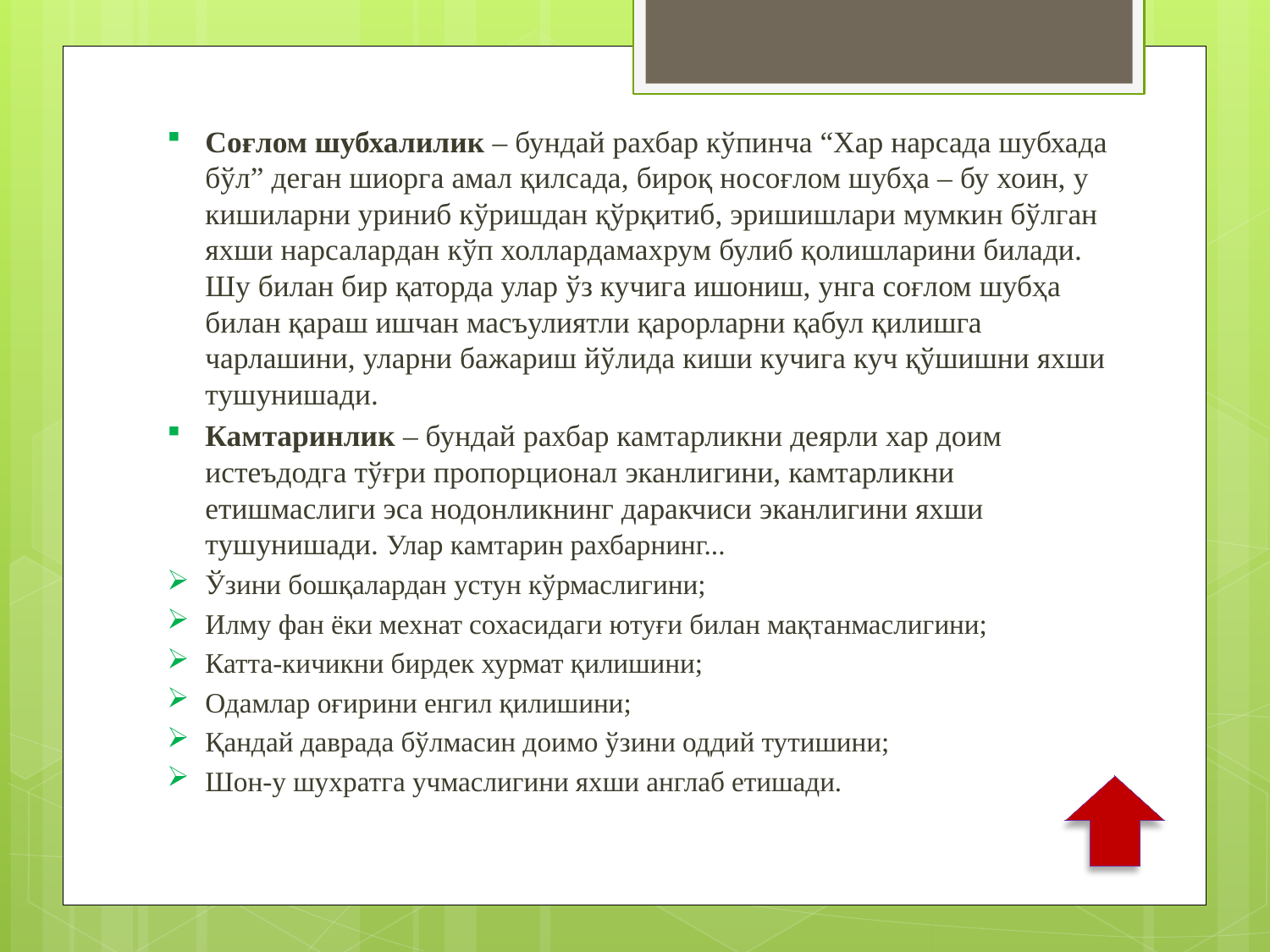

Соғлом шубхалилик – бундай рахбар кўпинча “Хар нарсада шубхада бўл” деган шиорга амал қилсада, бироқ носоғлом шубҳа – бу хоин, у кишиларни уриниб кўришдан қўрқитиб, эришишлари мумкин бўлган яхши нарсалардан кўп холлардамахрум булиб қолишларини билади. Шу билан бир қаторда улар ўз кучига ишониш, унга соғлом шубҳа билан қараш ишчан масъулиятли қарорларни қабул қилишга чарлашини, уларни бажариш йўлида киши кучига куч қўшишни яхши тушунишади.
Камтаринлик – бундай рахбар камтарликни деярли хар доим истеъдодга тўғри пропорционал эканлигини, камтарликни етишмаслиги эса нодонликнинг даракчиси эканлигини яхши тушунишади. Улар камтарин рахбарнинг...
Ўзини бошқалардан устун кўрмаслигини;
Илму фан ёки мехнат сохасидаги ютуғи билан мақтанмаслигини;
Катта-кичикни бирдек хурмат қилишини;
Одамлар оғирини енгил қилишини;
Қандай даврада бўлмасин доимо ўзини оддий тутишини;
Шон-у шухратга учмаслигини яхши англаб етишади.